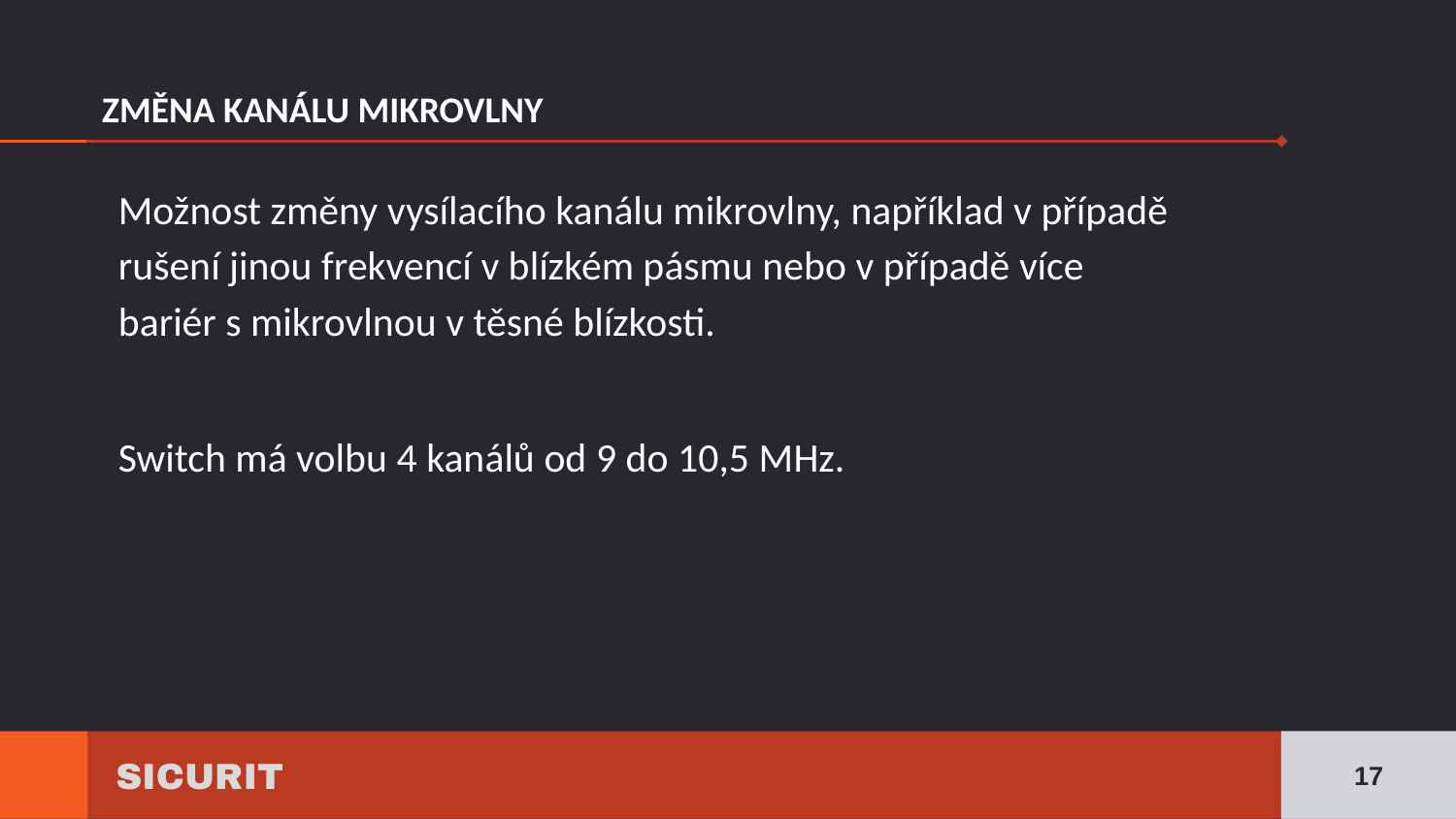

# ZMĚNA KANÁLU MIKROVLNY
Možnost změny vysílacího kanálu mikrovlny, například v případě rušení jinou frekvencí v blízkém pásmu nebo v případě více bariér s mikrovlnou v těsné blízkosti.

Switch má volbu 4 kanálů od 9 do 10,5 MHz.

17